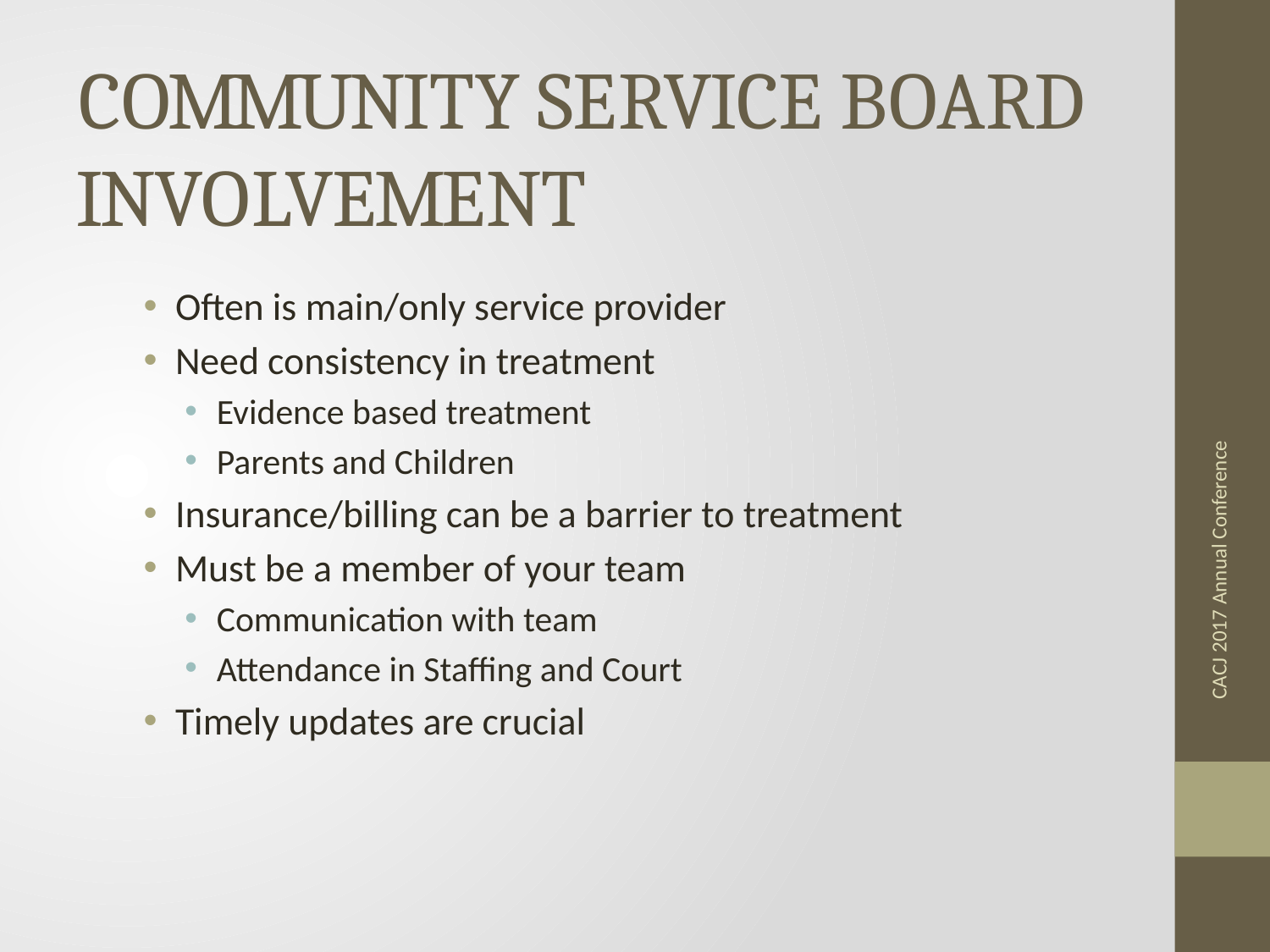

# COMMUNITY SERVICE BOARD INVOLVEMENT
Often is main/only service provider
Need consistency in treatment
Evidence based treatment
Parents and Children
Insurance/billing can be a barrier to treatment
Must be a member of your team
Communication with team
Attendance in Staffing and Court
Timely updates are crucial
CACJ 2017 Annual Conference